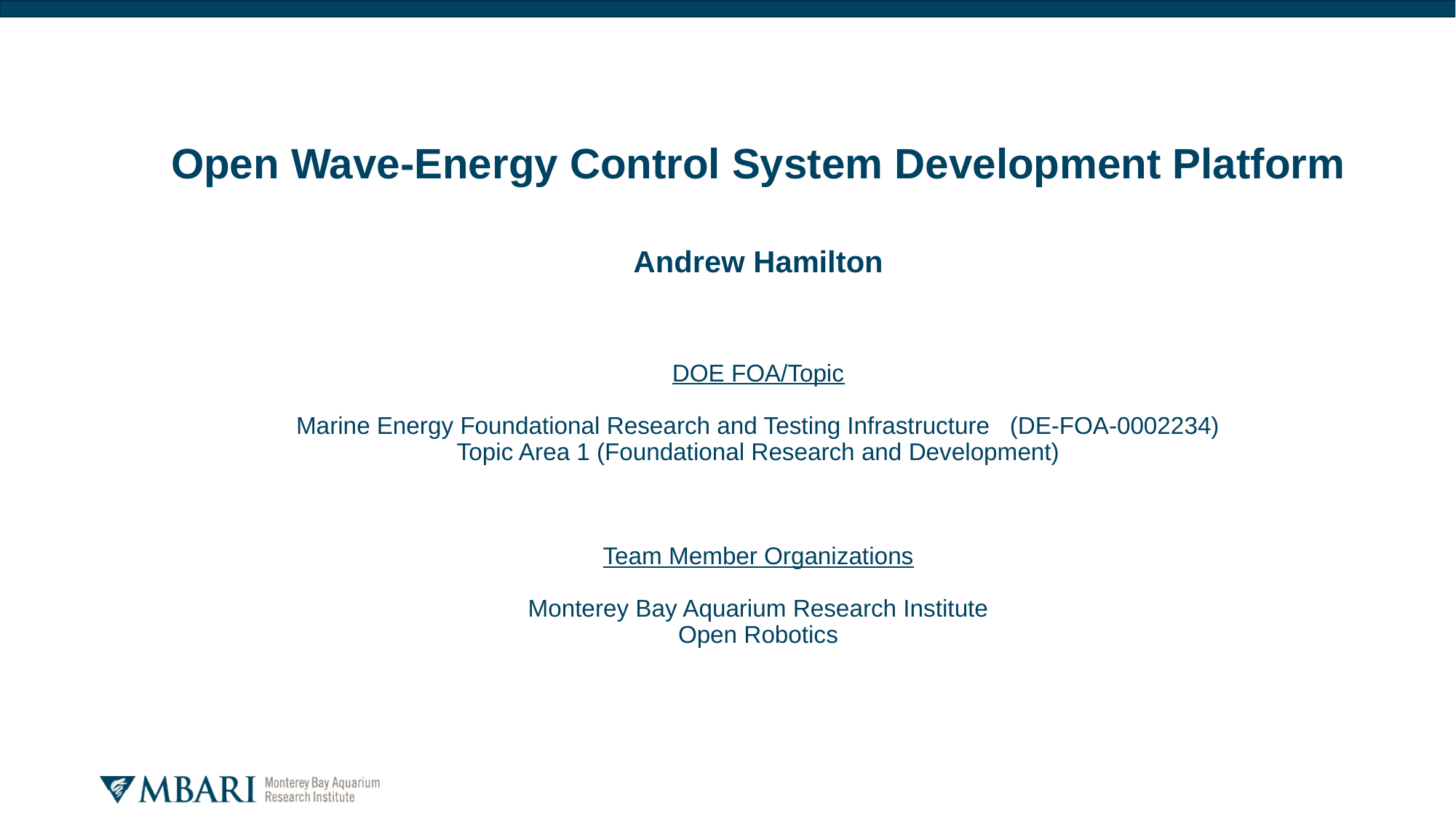

# Open Wave-Energy Control System Development Platform Andrew Hamilton   DOE FOA/Topic   Marine Energy Foundational Research and Testing Infrastructure   (DE-FOA-0002234) Topic Area 1 (Foundational Research and Development)       Team Member Organizations   Monterey Bay Aquarium Research Institute Open Robotics